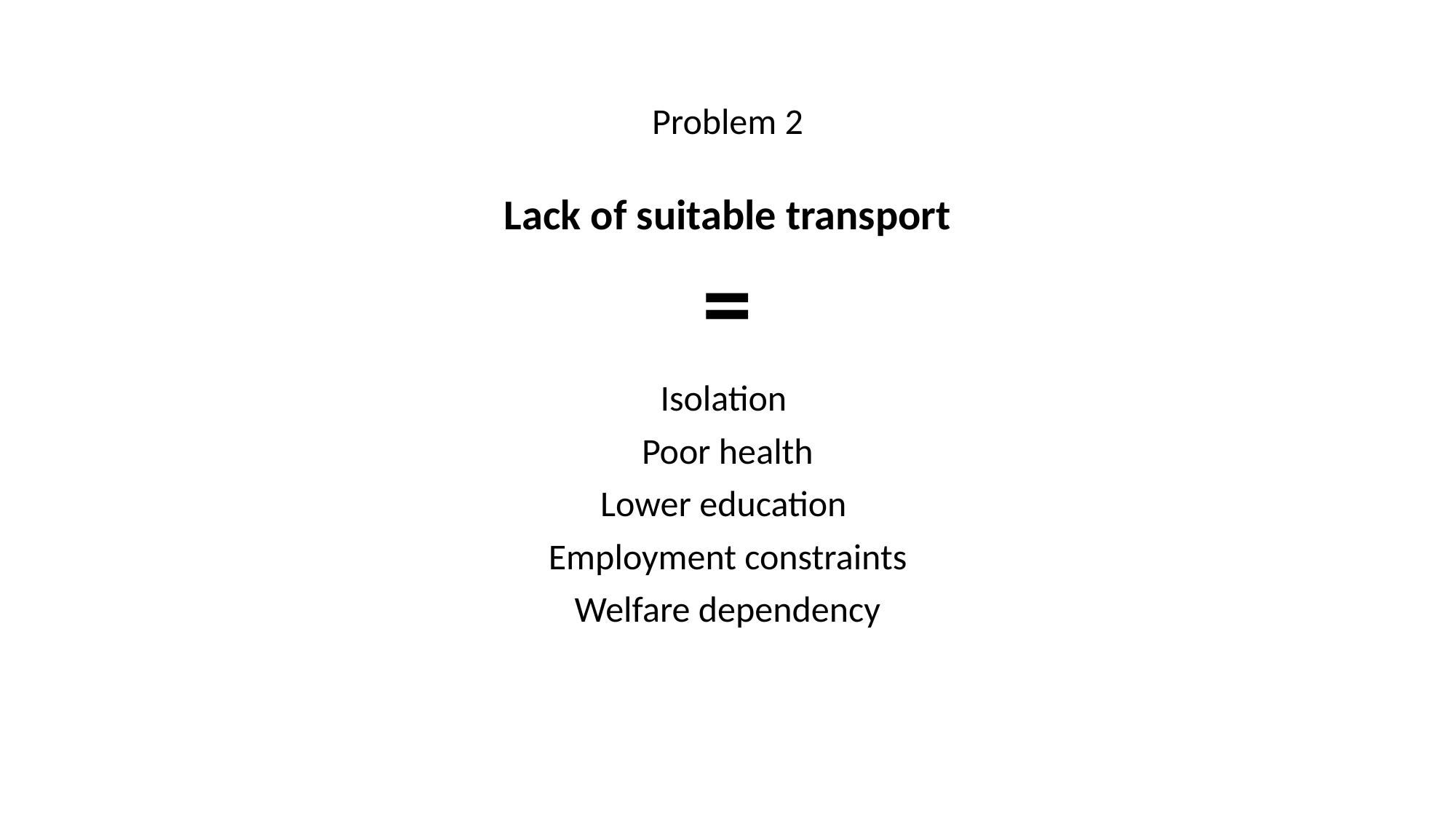

# Problem 2
Lack of suitable transport
=
Isolation
Poor health
Lower education
 Employment constraints
Welfare dependency